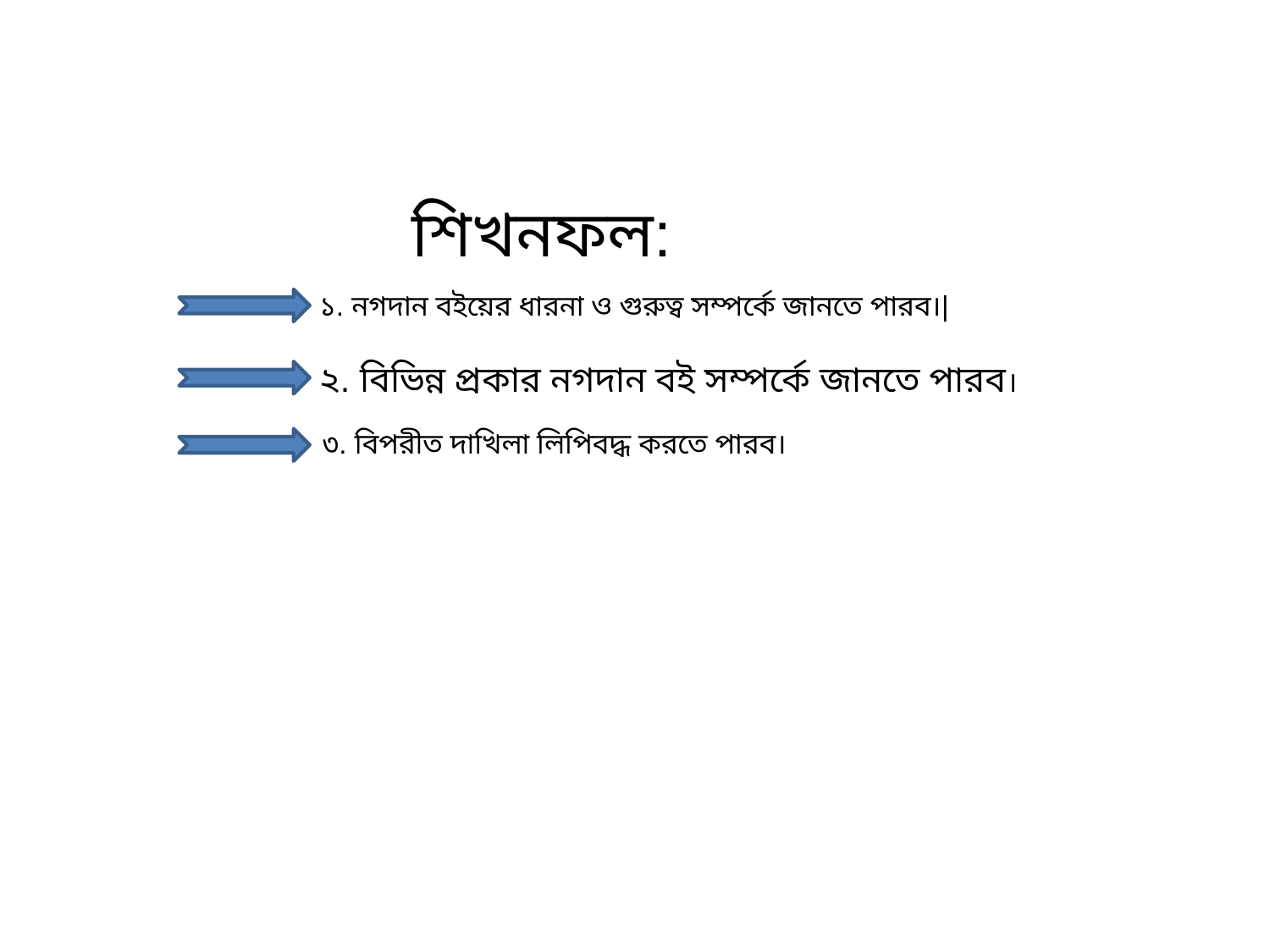

শিখনফল:
১. নগদান বইয়ের ধারনা ও গুরুত্ব সম্পর্কে জানতে পারব।|

2. wewfbœ cÖKvi bM`vb eB cÖ¯‘Z Ki‡Z cvi‡Z Ges bM`vb
২. বিভিন্ন প্রকার নগদান বই সম্পর্কে জানতে পারব।

৩. বিপরীত দাখিলা লিপিবদ্ধ করতে পারব।